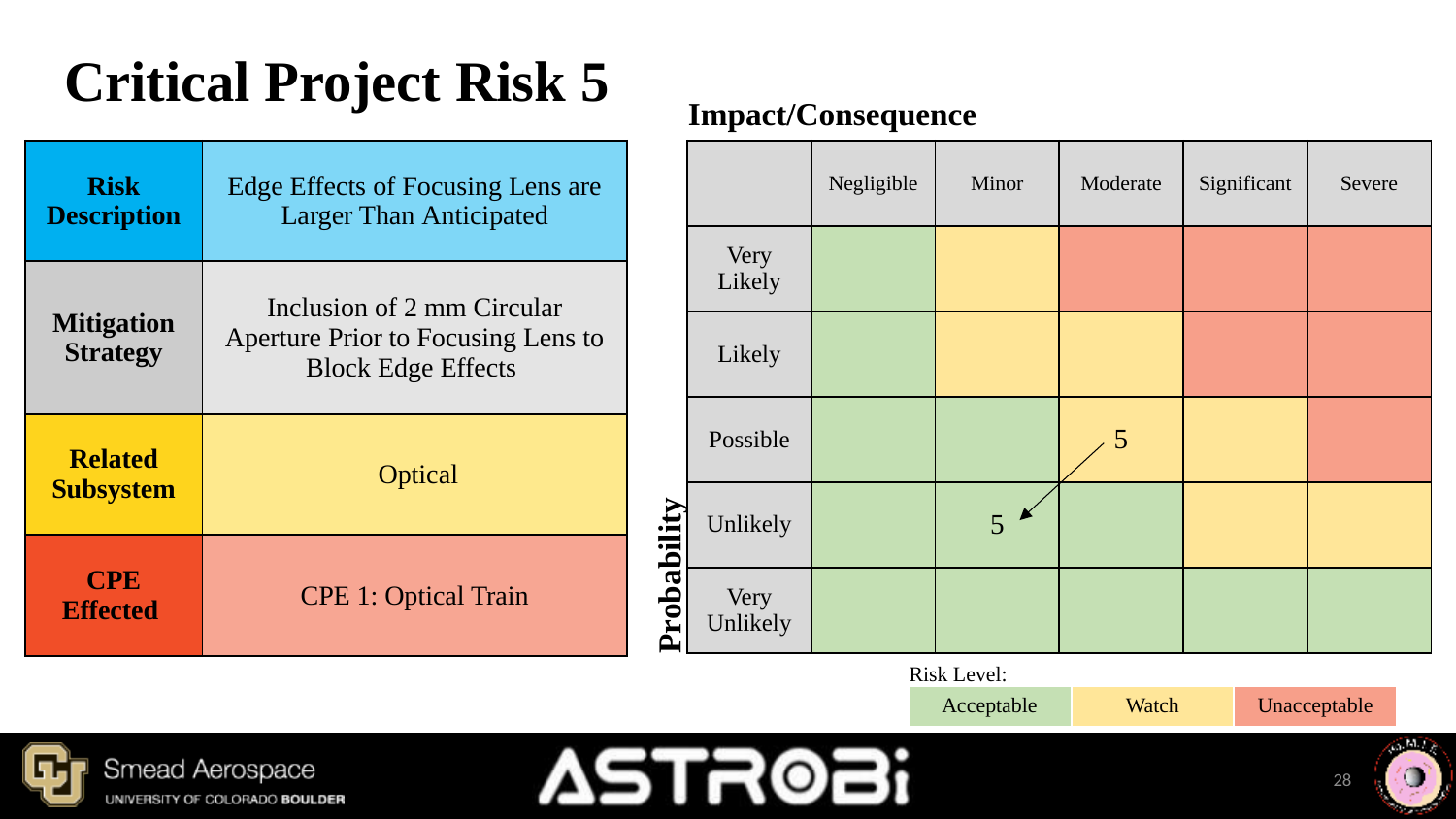

# Critical Project Risk 5
Impact/Consequence
|  | Negligible | Minor | Moderate | Significant | Severe |
| --- | --- | --- | --- | --- | --- |
| Very Likely |  |  |  |  |  |
| Likely |  |  |  |  |  |
| Possible |  |  | 5 |  |  |
| Unlikely |  | 5 |  |  |  |
| Very Unlikely |  |  |  |  |  |
| Risk Description | Edge Effects of Focusing Lens are Larger Than Anticipated |
| --- | --- |
| Mitigation Strategy | Inclusion of 2 mm Circular Aperture Prior to Focusing Lens to Block Edge Effects |
| Related Subsystem | Optical |
| CPE Effected | CPE 1: Optical Train |
Probability
Risk Level:
| Acceptable | Watch | Unacceptable |
| --- | --- | --- |
28